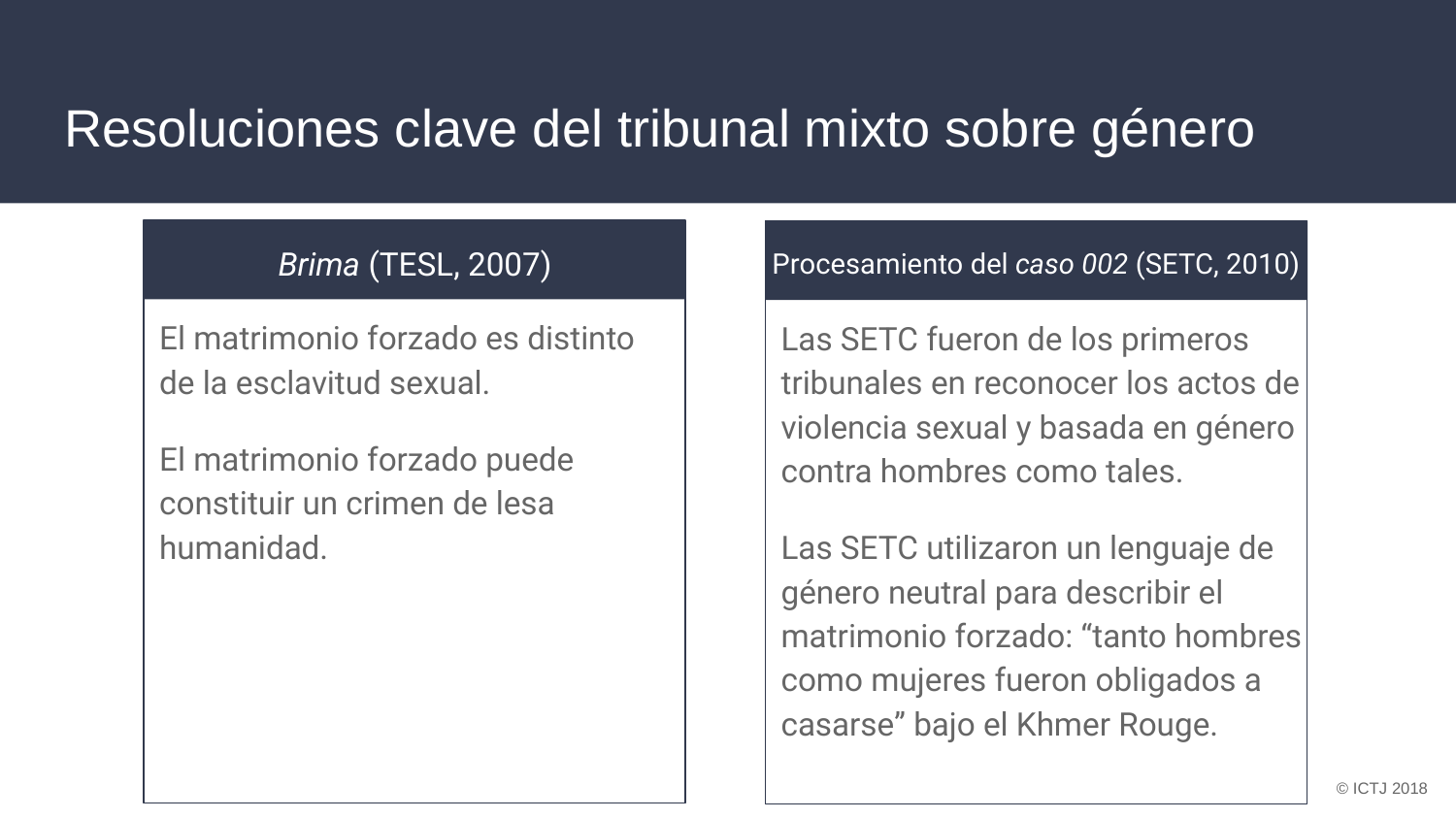

Resoluciones clave del tribunal mixto sobre género

Brima (TESL, 2007)
Procesamiento del caso 002 (SETC, 2010)
El matrimonio forzado es distinto de la esclavitud sexual.
El matrimonio forzado puede constituir un crimen de lesa humanidad.
Las SETC fueron de los primeros tribunales en reconocer los actos de violencia sexual y basada en género contra hombres como tales.
Las SETC utilizaron un lenguaje de género neutral para describir el matrimonio forzado: “tanto hombres como mujeres fueron obligados a casarse” bajo el Khmer Rouge.
© ICTJ 2018